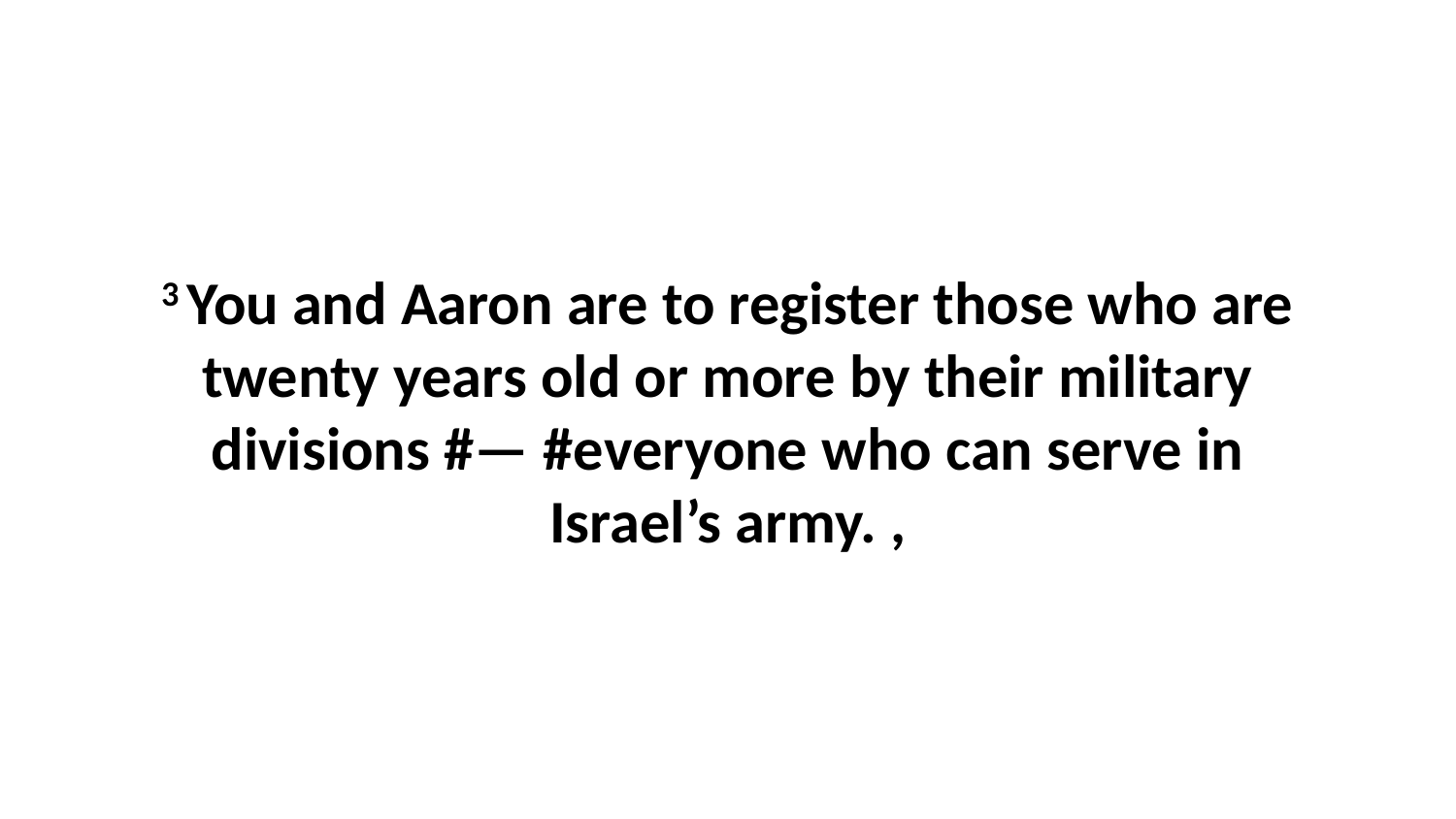

3 You and Aaron are to register those who are twenty years old or more by their military divisions #— #everyone who can serve in Israel’s army. ,